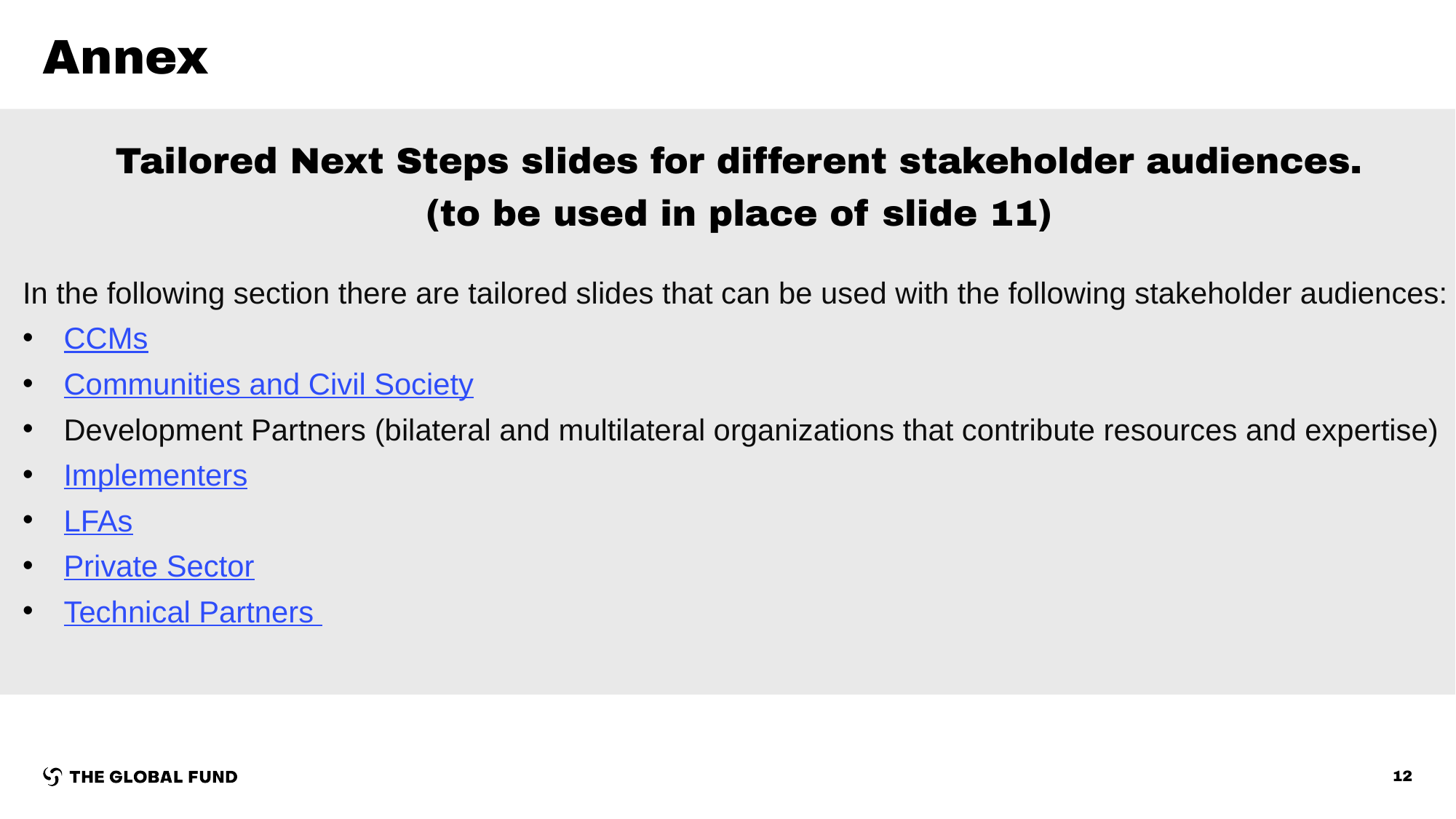

# Annex

Tailored Next Steps slides for different stakeholder audiences.
(to be used in place of slide 11)

In the following section there are tailored slides that can be used with the following stakeholder audiences:
CCMs
Communities and Civil Society
Development Partners (bilateral and multilateral organizations that contribute resources and expertise)
Implementers
LFAs
Private Sector
Technical Partners

12